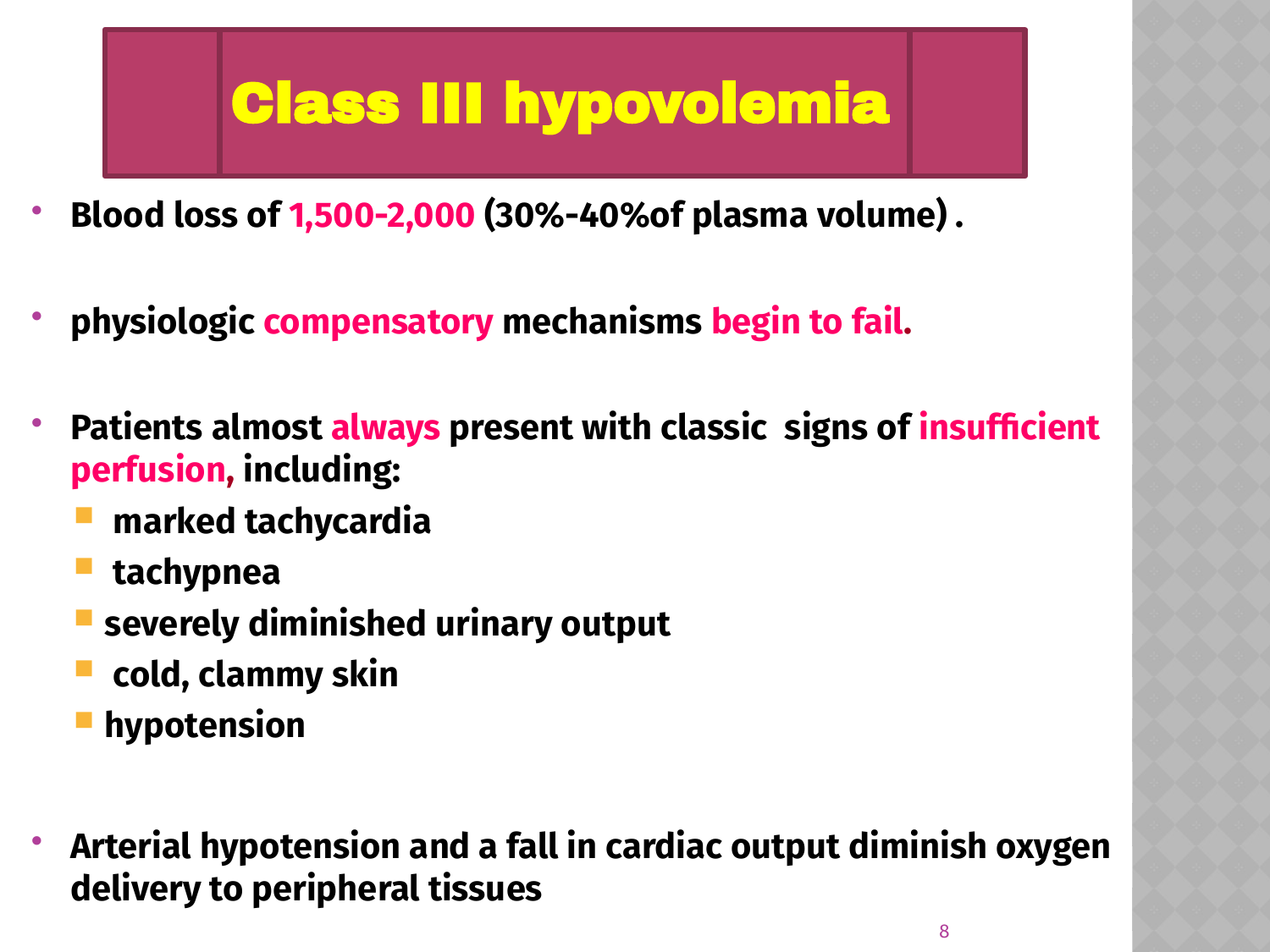

# :

Class III hypovolemia
Blood loss of 1,500-2,000 (30%-40%of plasma volume) .

physiologic compensatory mechanisms begin to fail.

Patients almost always present with classic  signs of insufficient perfusion, including:
 marked tachycardia
 tachypnea
severely diminished urinary output
 cold, clammy skin
hypotension

Arterial hypotension and a fall in cardiac output diminish oxygen delivery to peripheral tissues
8